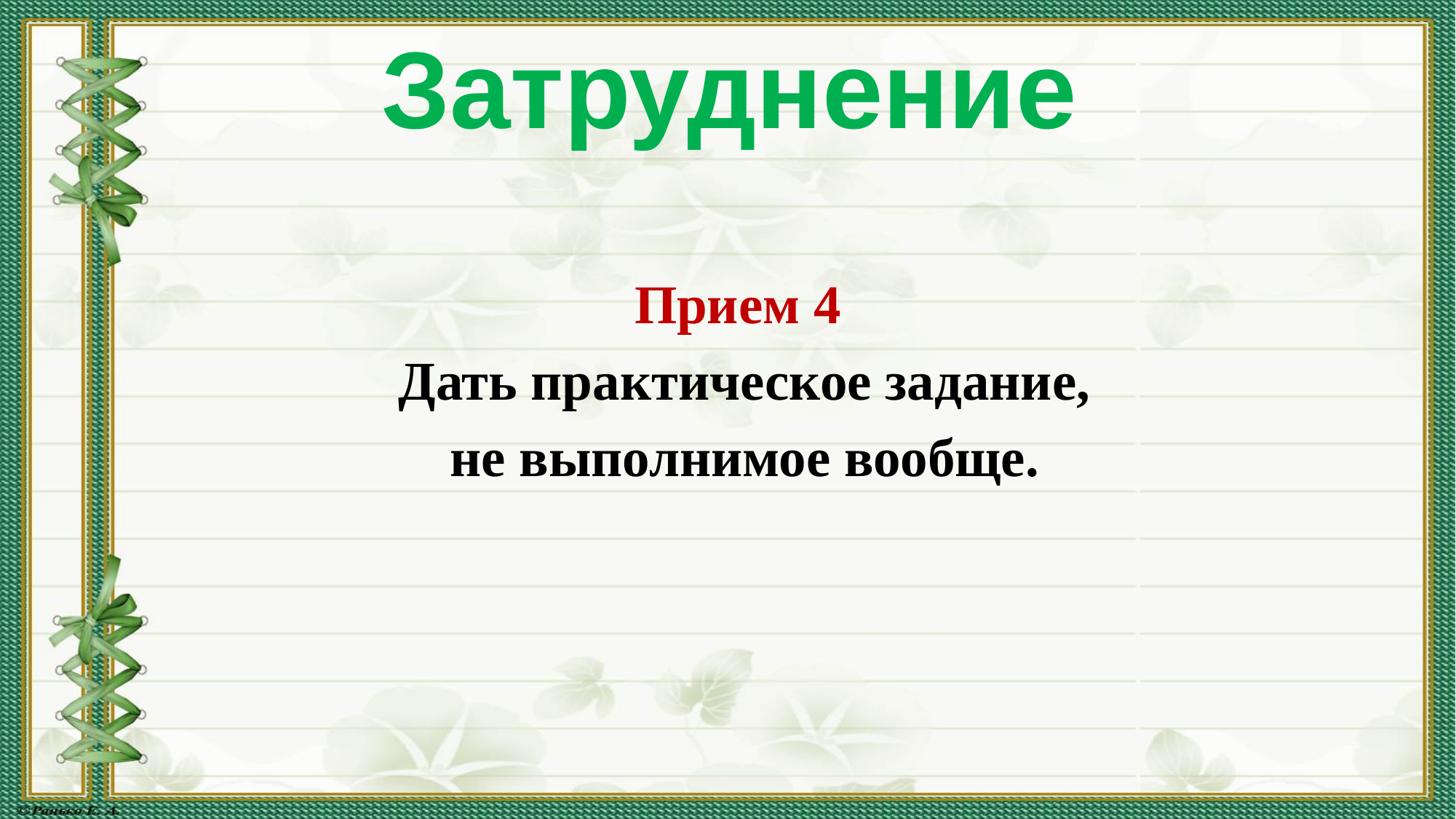

# Затруднение

Прием 4
 Дать практическое задание,
не выполнимое вообще.